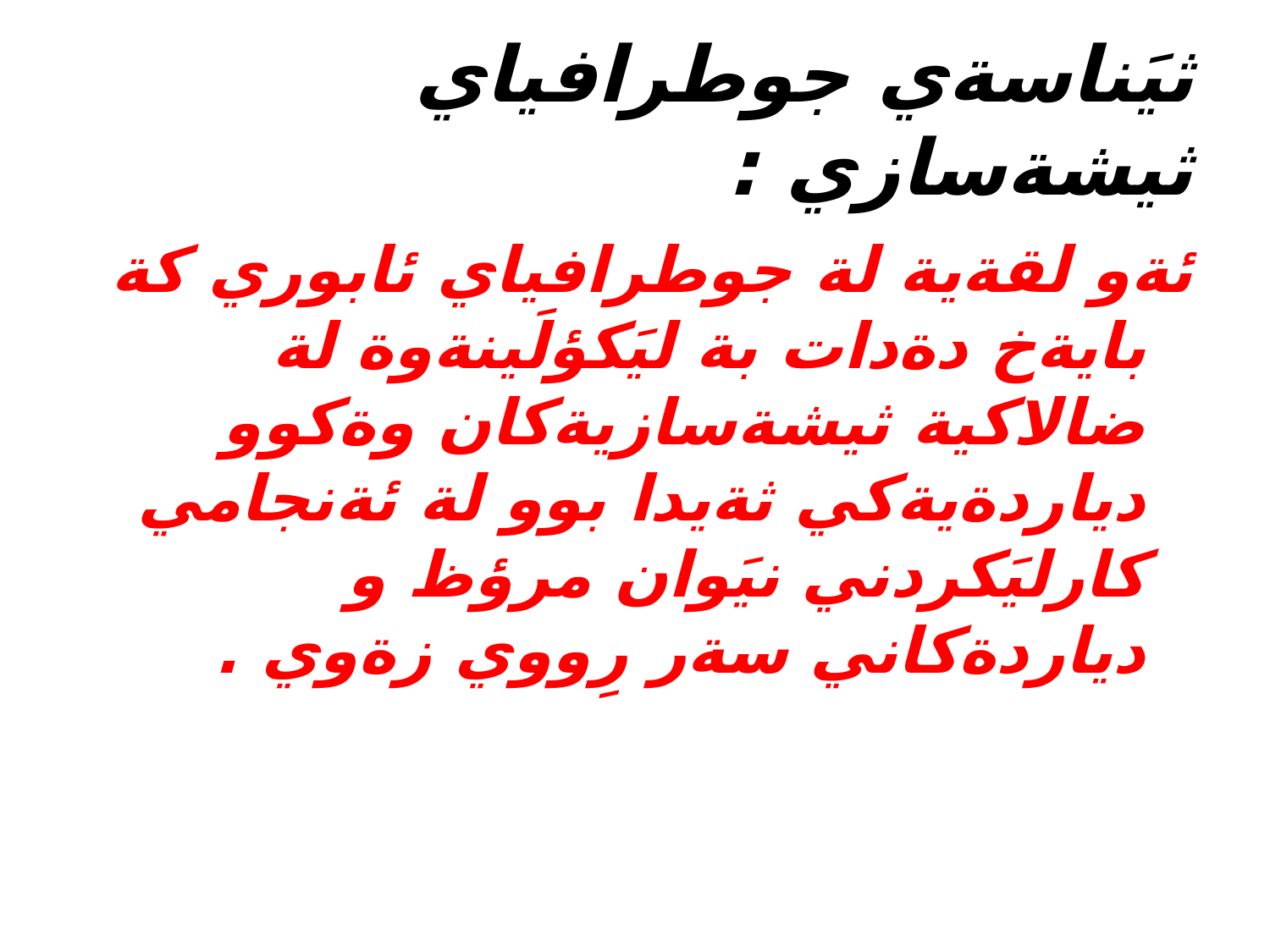

# ثيَناسةي جوطرافياي ثيشةسازي :
ئةو لقةية لة جوطرافياي ئابوري كة بايةخ دةدات بة ليَكؤلَينةوة لة ضالاكية ثيشةسازيةكان وةكوو دياردةيةكي ثةيدا بوو لة ئةنجامي كارليَكردني نيَوان مرؤظ و دياردةكاني سةر رِووي زةوي .